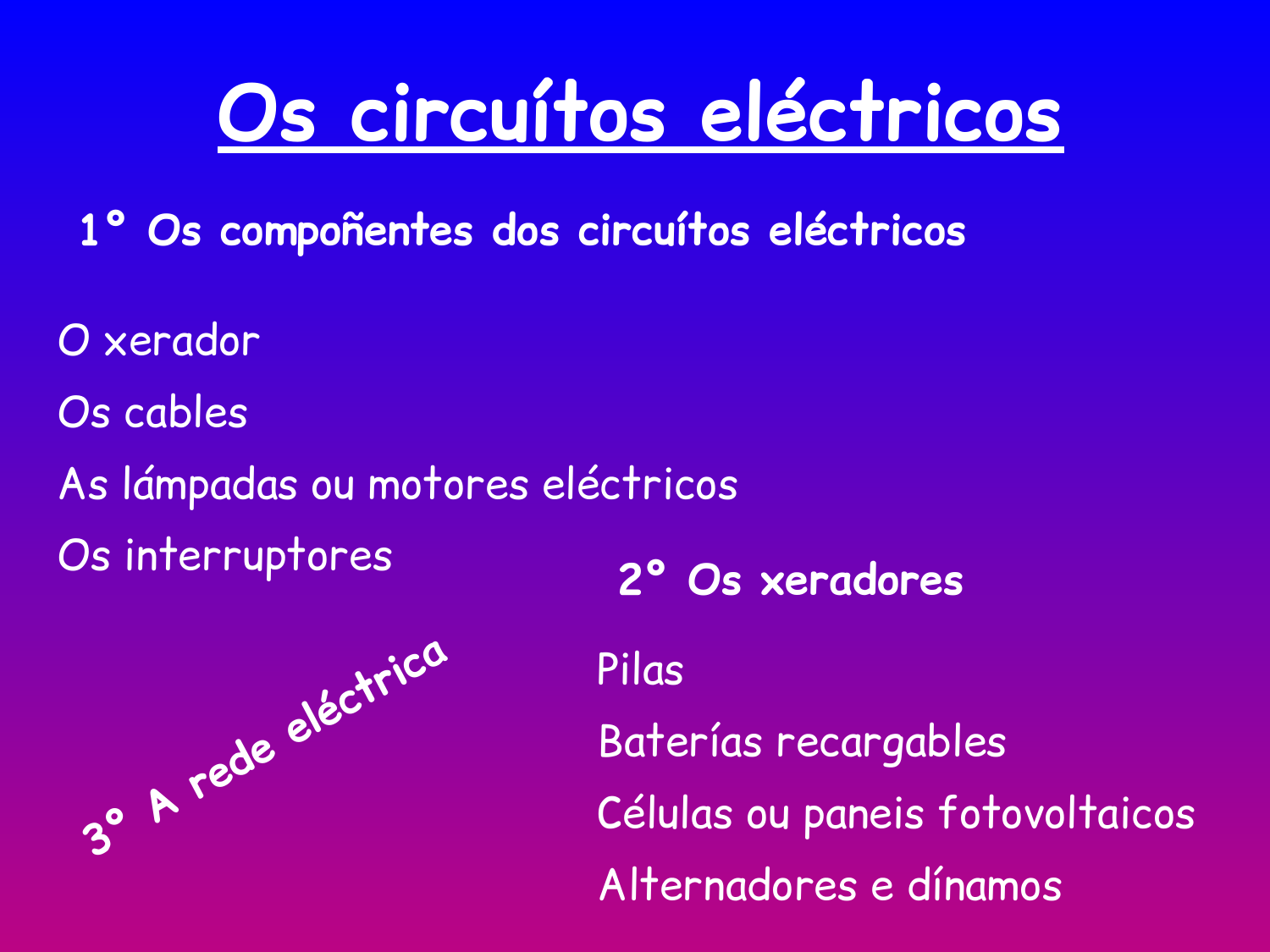

Os circuítos eléctricos
1º Os compoñentes dos circuítos eléctricos
O xerador
Os cables
As lámpadas ou motores eléctricos
Os interruptores
2º Os xeradores
Pilas
Baterías recargables
Células ou paneis fotovoltaicos
Alternadores e dínamos
3º A rede eléctrica